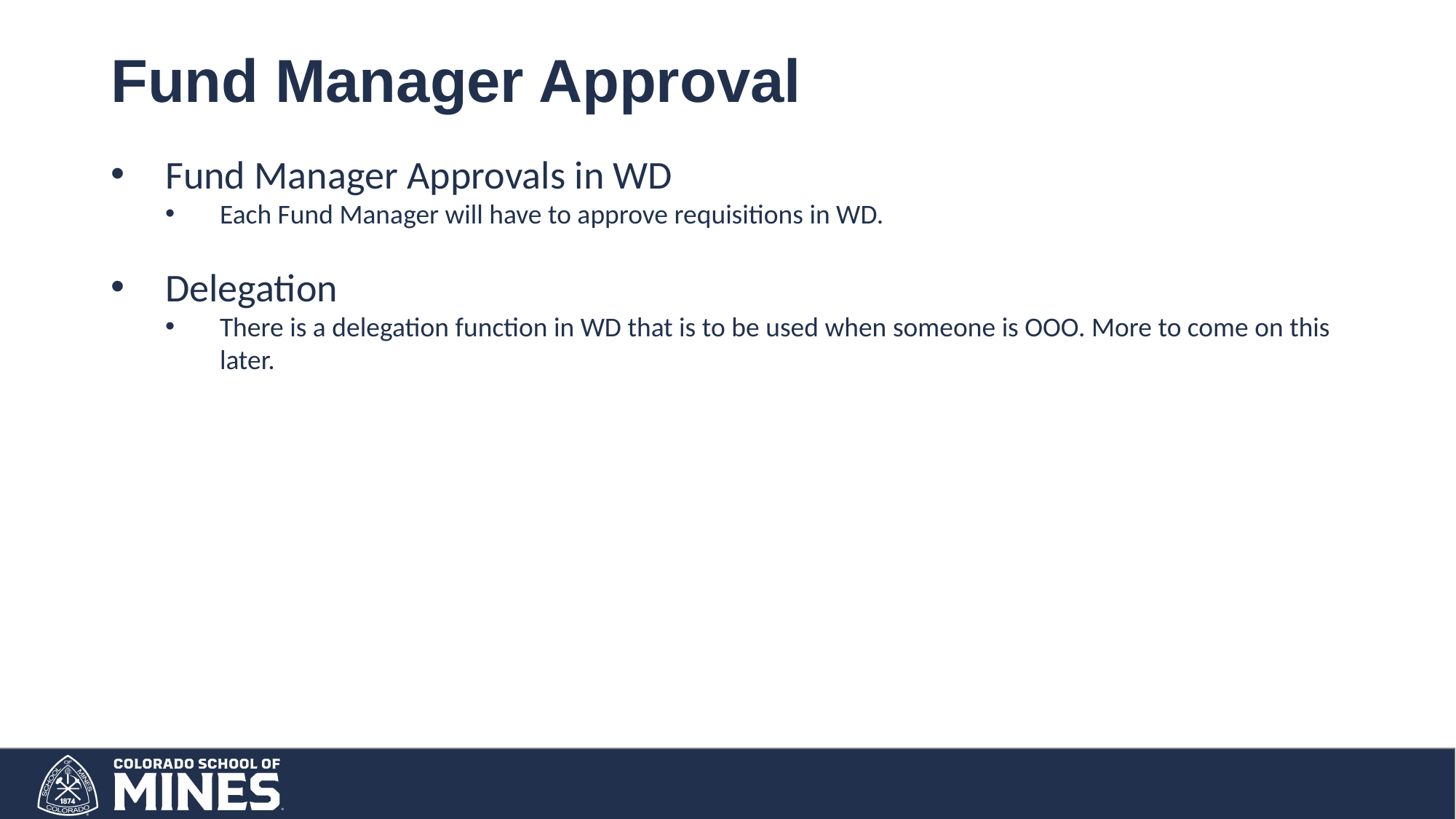

# Fund Manager Approval
Fund Manager Approvals in WD
Each Fund Manager will have to approve requisitions in WD.

Delegation
There is a delegation function in WD that is to be used when someone is OOO. More to come on this later.